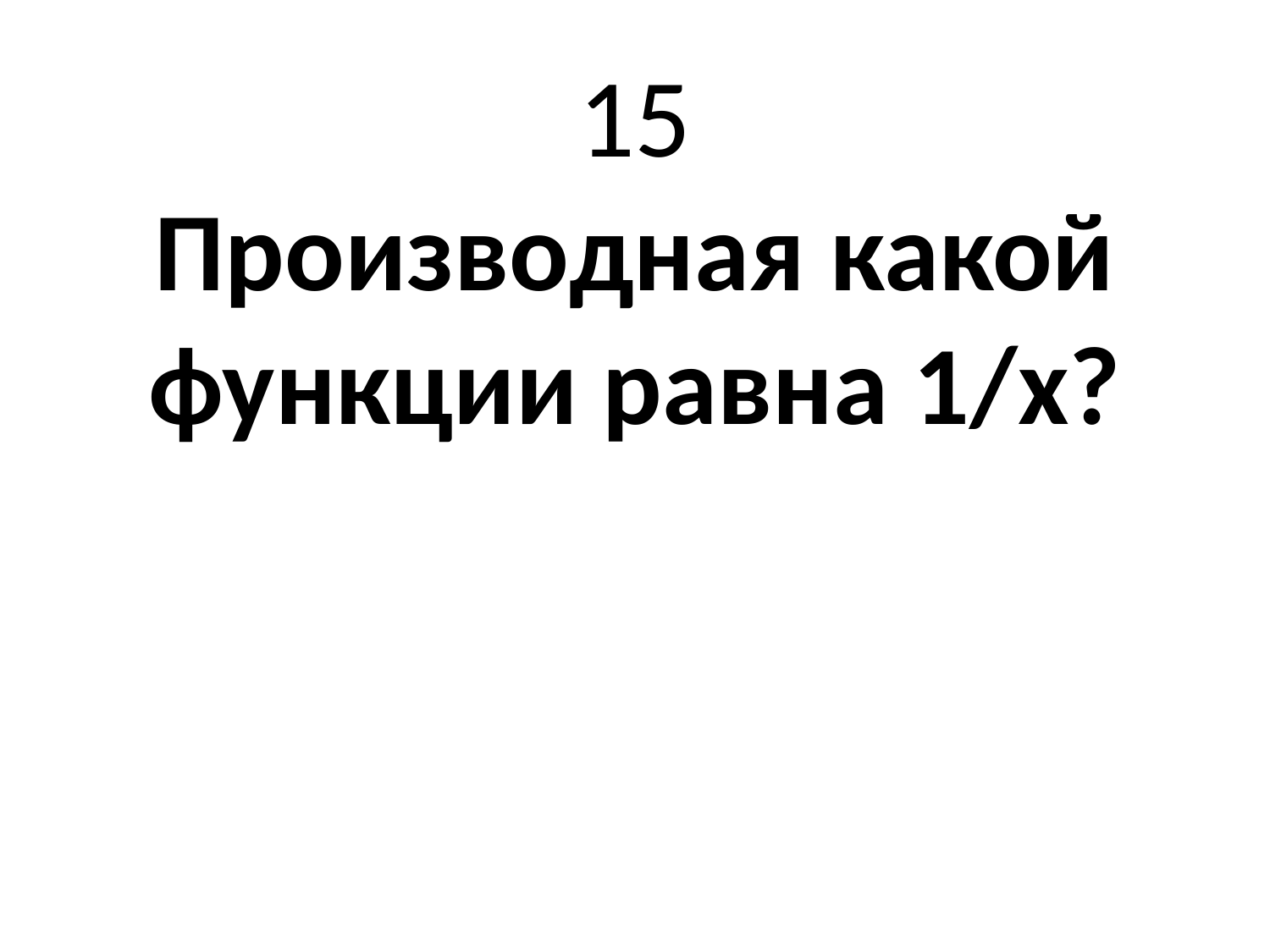

# 15 Производная какой функции равна 1/х?